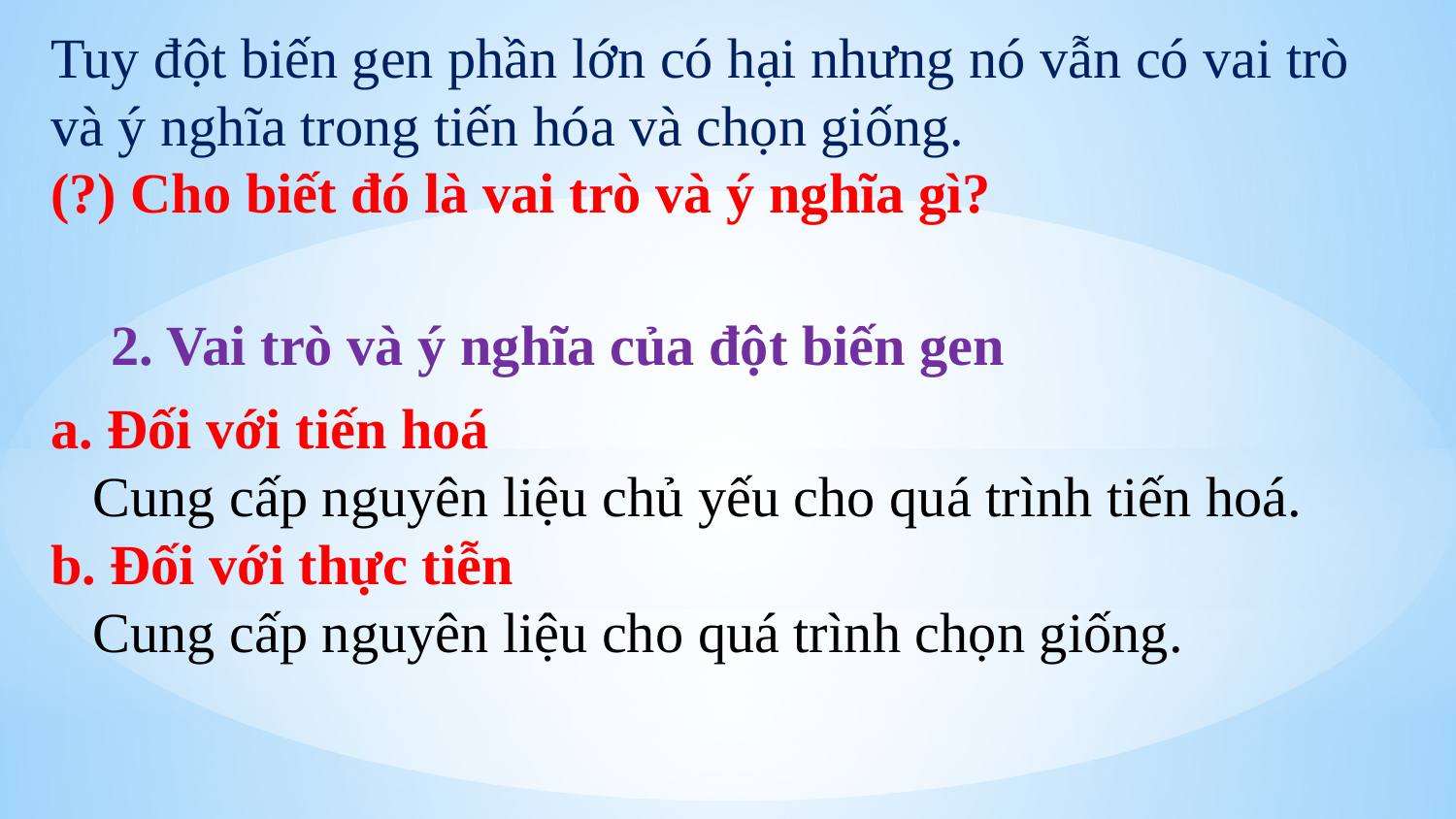

Tuy đột biến gen phần lớn có hại nhưng nó vẫn có vai trò và ý nghĩa trong tiến hóa và chọn giống.
(?) Cho biết đó là vai trò và ý nghĩa gì?
2. Vai trò và ý nghĩa của đột biến gen
a. Đối với tiến hoá
   Cung cấp nguyên liệu chủ yếu cho quá trình tiến hoá.
b. Đối với thực tiễn
   Cung cấp nguyên liệu cho quá trình chọn giống.